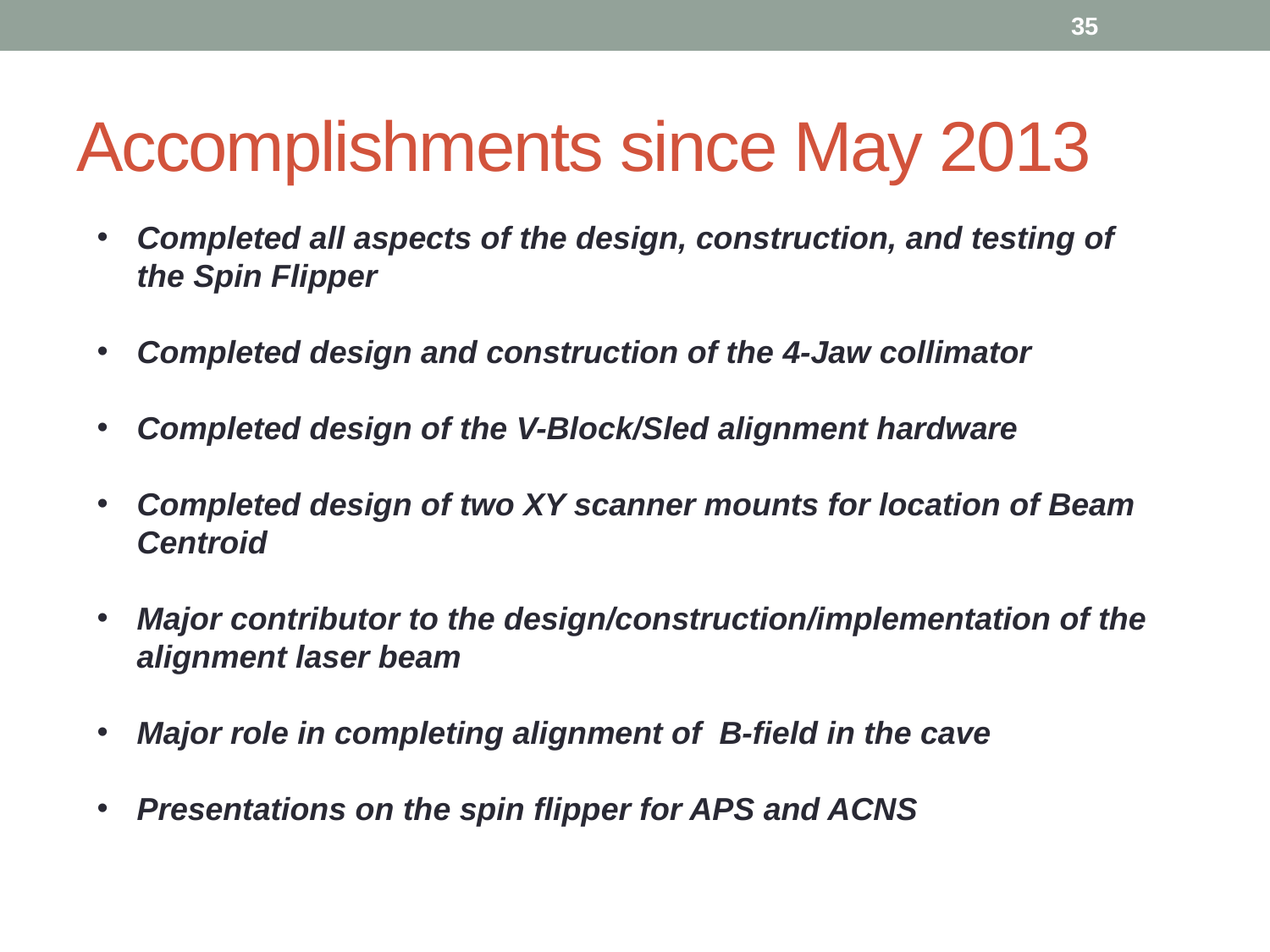

35
# Accomplishments since May 2013
Completed all aspects of the design, construction, and testing of the Spin Flipper

Completed design and construction of the 4-Jaw collimator

Completed design of the V-Block/Sled alignment hardware

Completed design of two XY scanner mounts for location of Beam Centroid

Major contributor to the design/construction/implementation of the alignment laser beam

Major role in completing alignment of  B-field in the cave

Presentations on the spin flipper for APS and ACNS